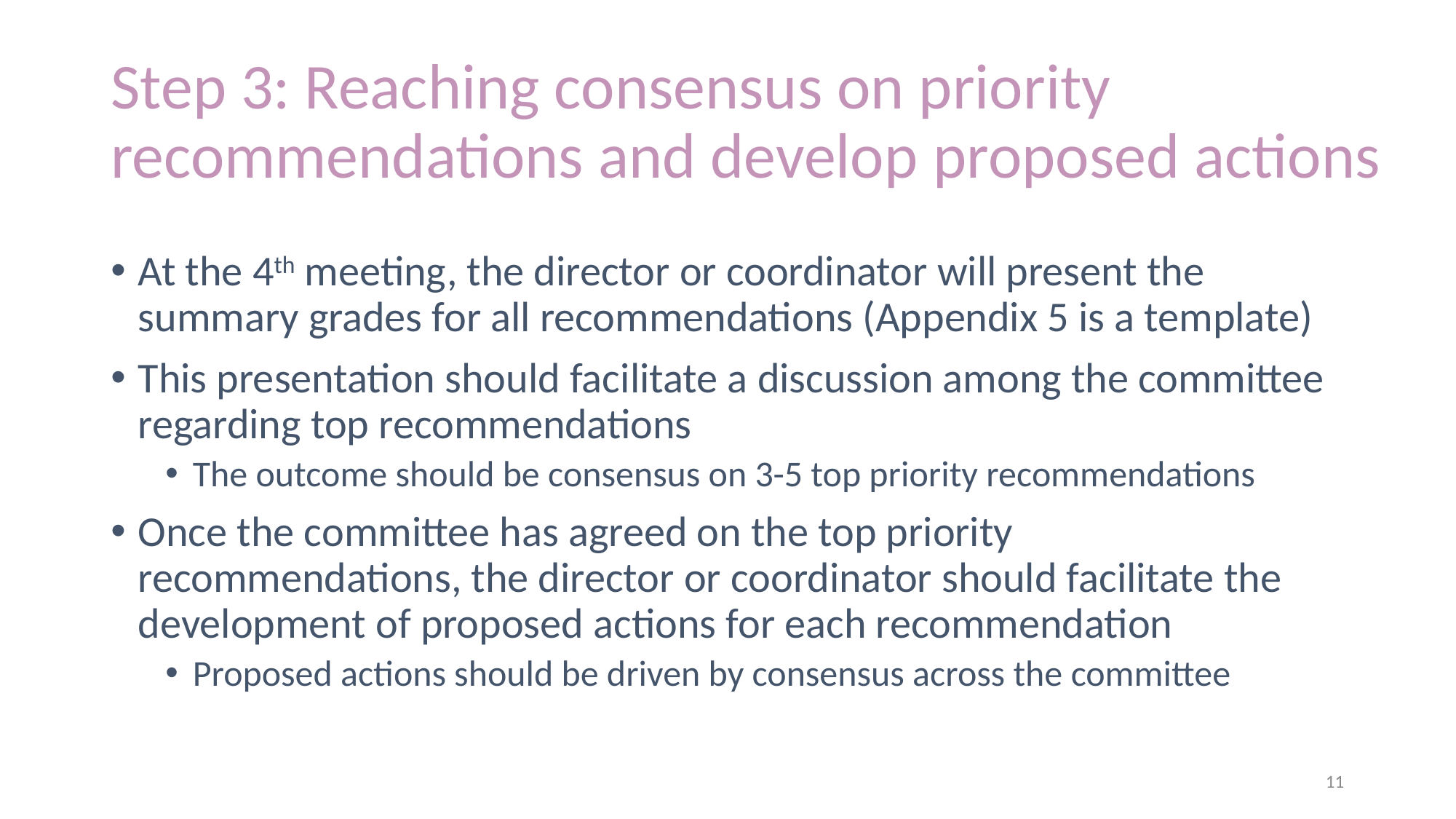

# Step 3: Reaching consensus on priority recommendations and develop proposed actions
At the 4th meeting, the director or coordinator will present the summary grades for all recommendations (Appendix 5 is a template)
This presentation should facilitate a discussion among the committee regarding top recommendations
The outcome should be consensus on 3-5 top priority recommendations
Once the committee has agreed on the top priority recommendations, the director or coordinator should facilitate the development of proposed actions for each recommendation
Proposed actions should be driven by consensus across the committee

11